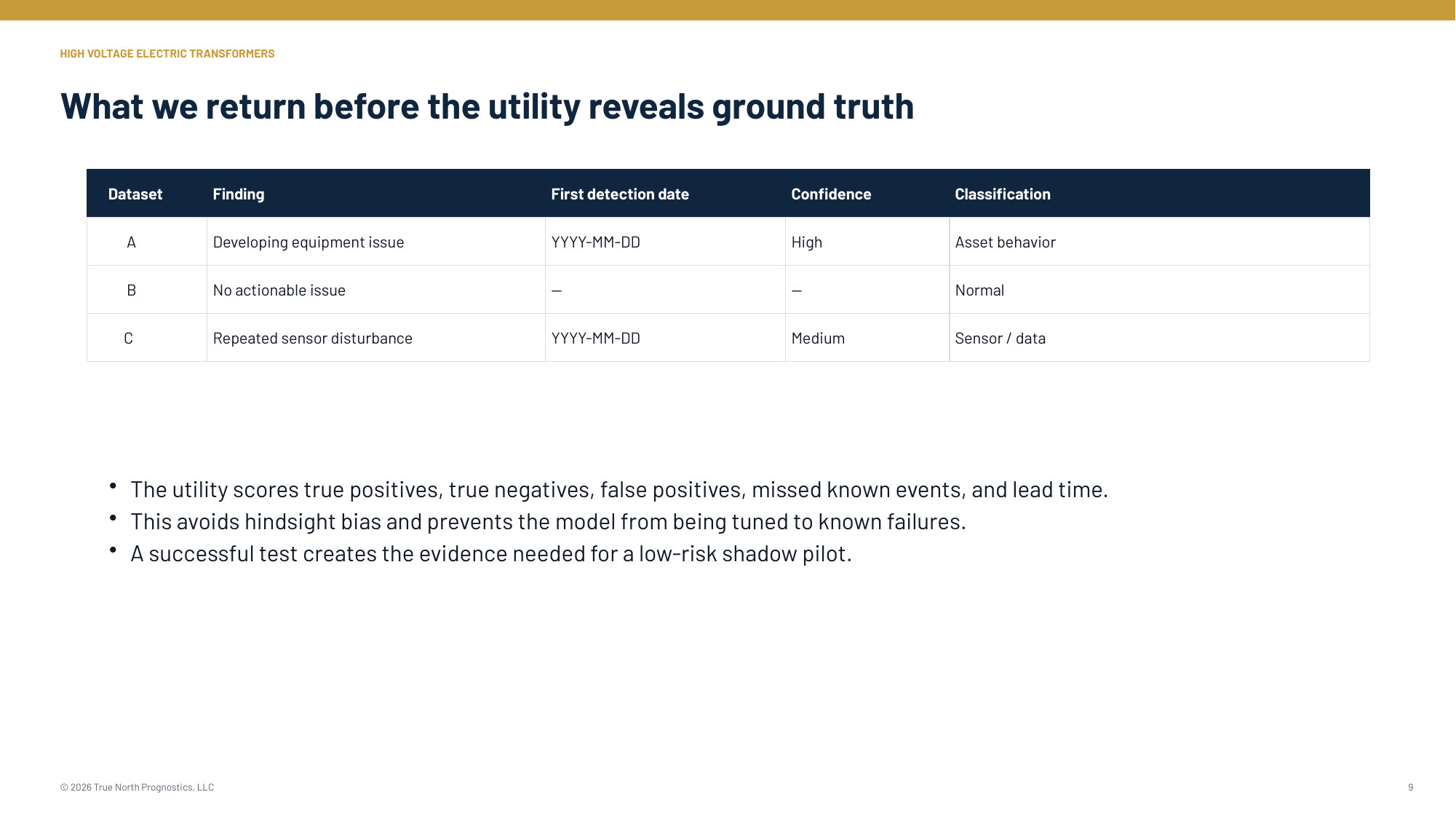

HIGH VOLTAGE ELECTRIC TRANSFORMERS
What we return before the utility reveals ground truth

     Dataset
Finding
First detection date
Confidence
Classification

           A
Developing equipment issue
YYYY-MM-DD
High
Asset behavior

           B
No actionable issue
—
—
Normal

          C
Repeated sensor disturbance
YYYY-MM-DD
Medium
Sensor / data
The utility scores true positives, true negatives, false positives, missed known events, and lead time.
This avoids hindsight bias and prevents the model from being tuned to known failures.
A successful test creates the evidence needed for a low-risk shadow pilot.
© 2026 True North Prognostics, LLC
9